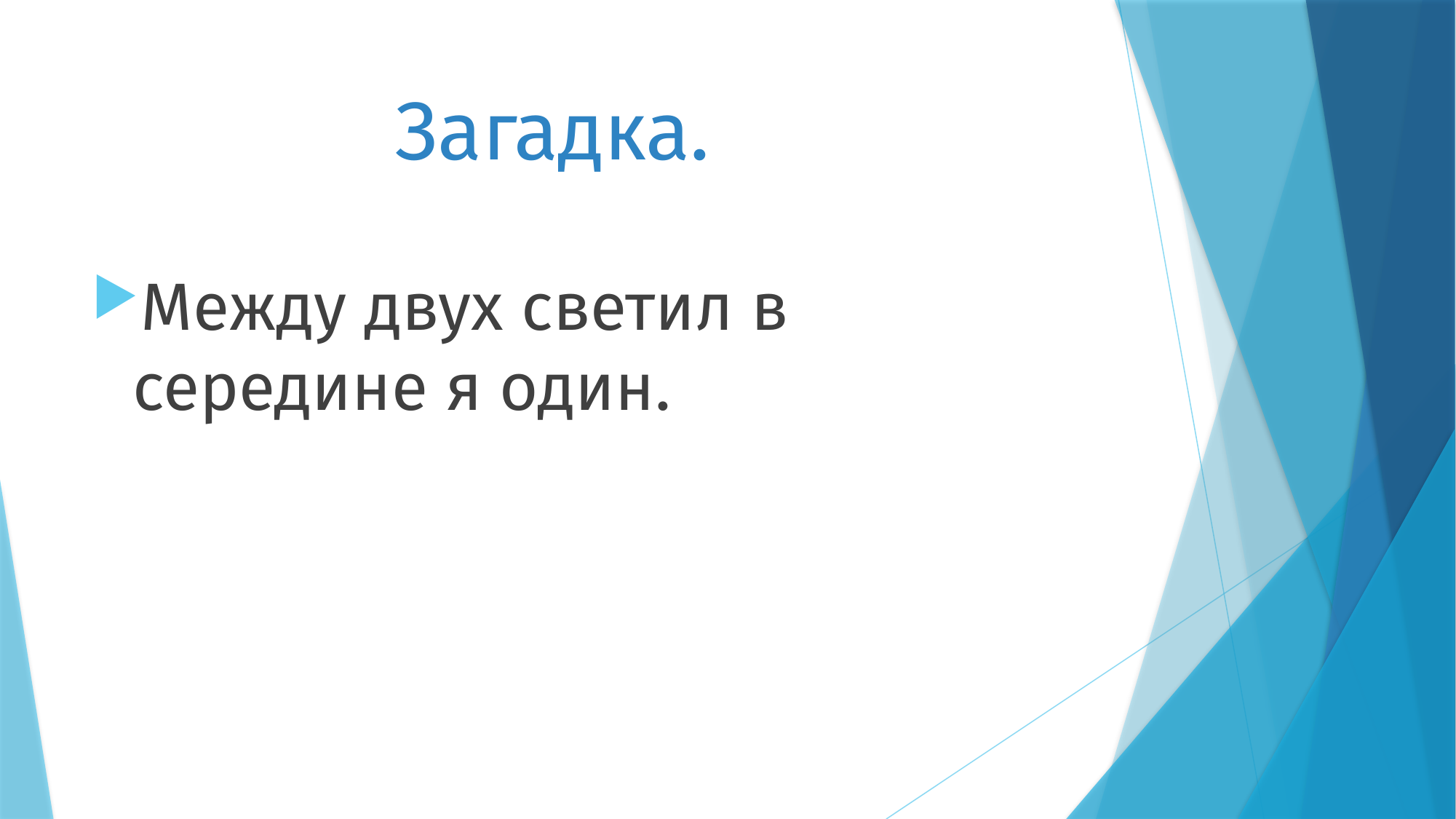

# Загадка.
Между двух светил в середине я один.